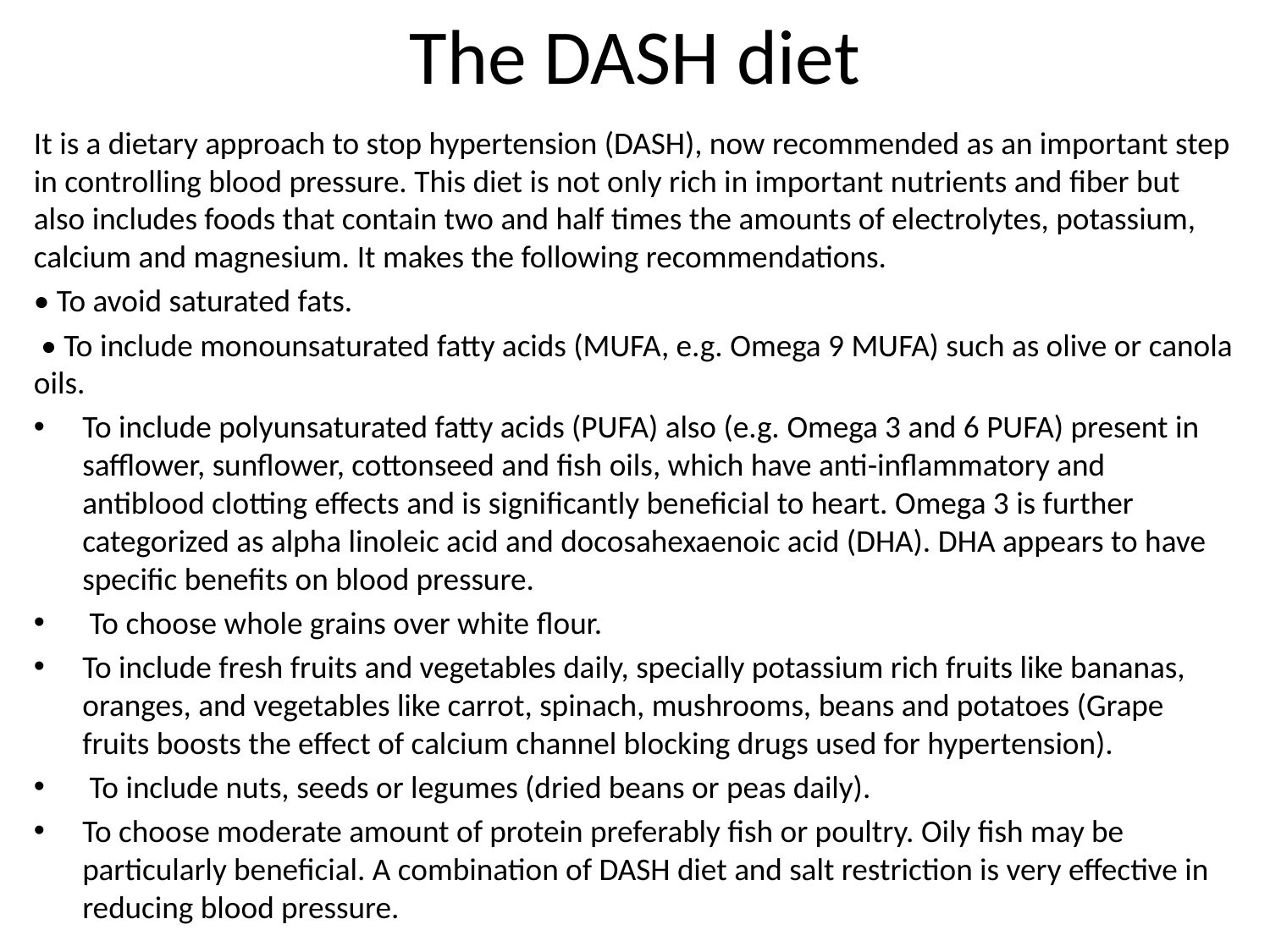

# The DASH diet
It is a dietary approach to stop hypertension (DASH), now recommended as an important step in controlling blood pressure. This diet is not only rich in important nutrients and fiber but also includes foods that contain two and half times the amounts of electrolytes, potassium, calcium and magnesium. It makes the following recommendations.
• To avoid saturated fats.
 • To include monounsaturated fatty acids (MUFA, e.g. Omega 9 MUFA) such as olive or canola oils.
To include polyunsaturated fatty acids (PUFA) also (e.g. Omega 3 and 6 PUFA) present in safflower, sunflower, cottonseed and fish oils, which have anti-inflammatory and antiblood clotting effects and is significantly beneficial to heart. Omega 3 is further categorized as alpha linoleic acid and docosahexaenoic acid (DHA). DHA appears to have specific benefits on blood pressure.
 To choose whole grains over white flour.
To include fresh fruits and vegetables daily, specially potassium rich fruits like bananas, oranges, and vegetables like carrot, spinach, mushrooms, beans and potatoes (Grape fruits boosts the effect of calcium channel blocking drugs used for hypertension).
 To include nuts, seeds or legumes (dried beans or peas daily).
To choose moderate amount of protein preferably fish or poultry. Oily fish may be particularly beneficial. A combination of DASH diet and salt restriction is very effective in reducing blood pressure.